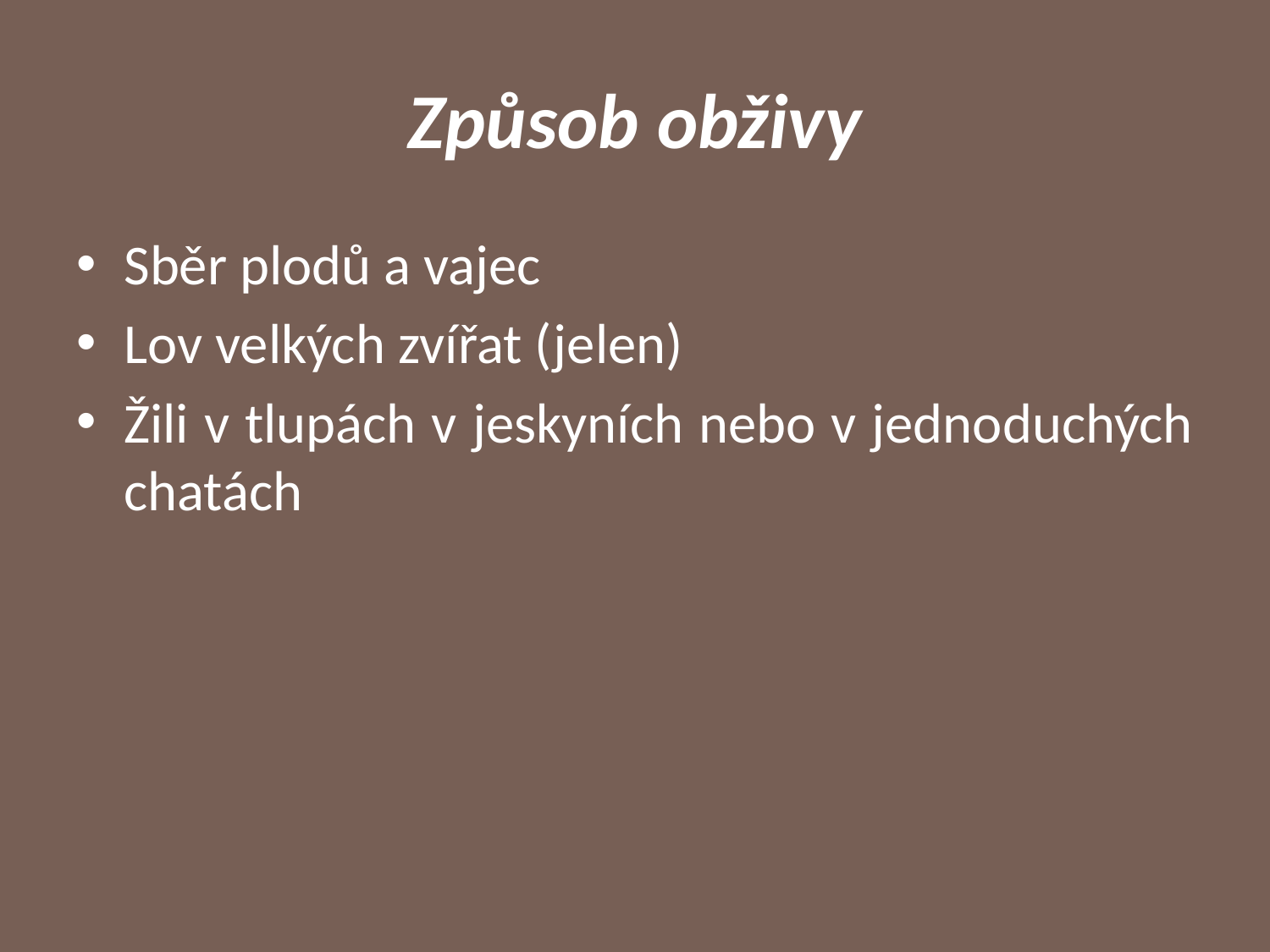

# Způsob obživy
Sběr plodů a vajec
Lov velkých zvířat (jelen)
Žili v tlupách v jeskyních nebo v jednoduchých chatách